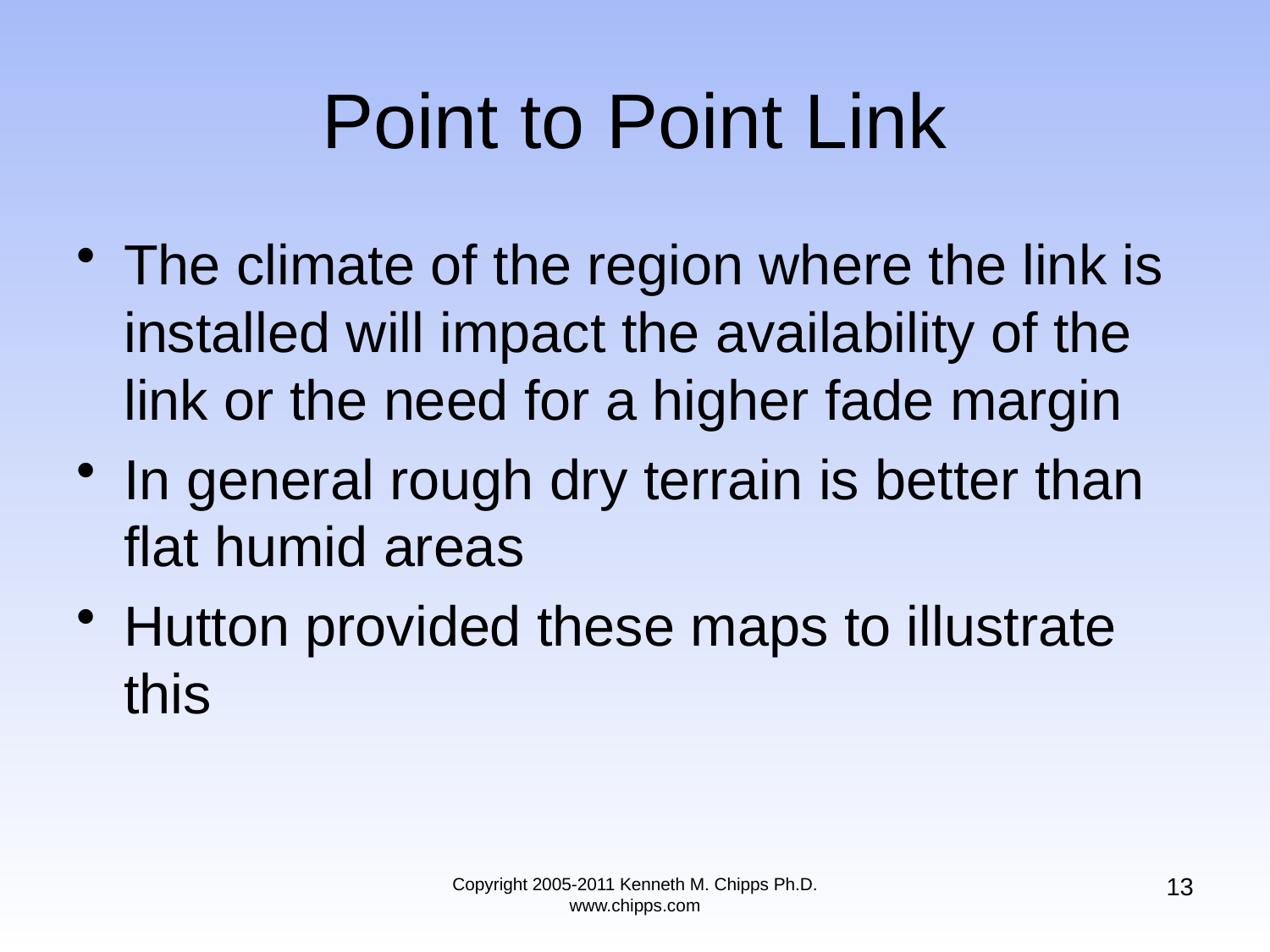

# Point to Point Link
The climate of the region where the link is installed will impact the availability of the link or the need for a higher fade margin
In general rough dry terrain is better than flat humid areas
Hutton provided these maps to illustrate this
13
Copyright 2005-2011 Kenneth M. Chipps Ph.D. www.chipps.com